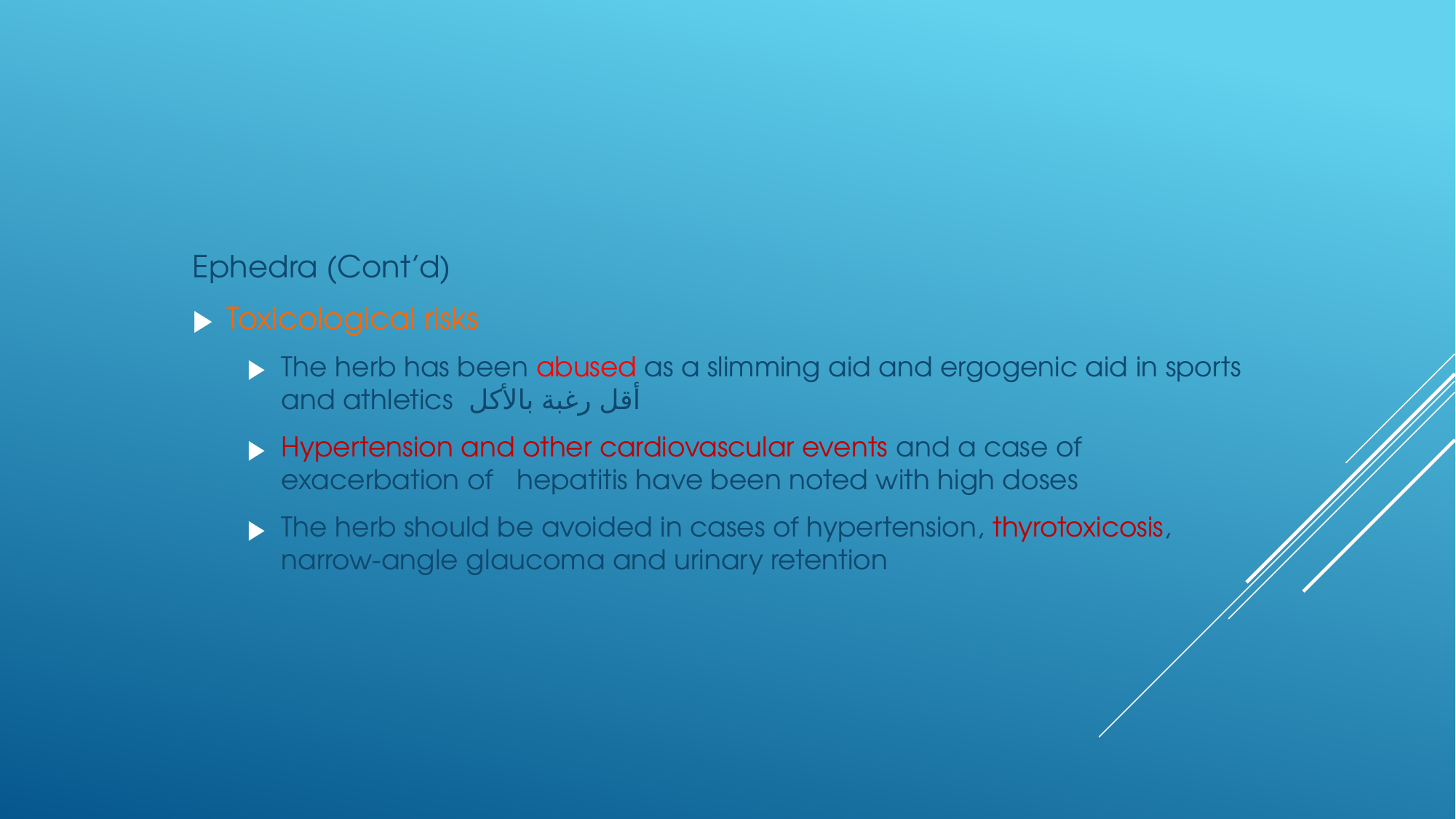

Ephedra (Cont’d)
Toxicological risks
The herb has been abused as a slimming aid and ergogenic aid in sports and athletics  أقل رغبة بالأكل
Hypertension and other cardiovascular events and a case of exacerbation of   hepatitis have been noted with high doses
The herb should be avoided in cases of hypertension, thyrotoxicosis, narrow-angle glaucoma and urinary retention